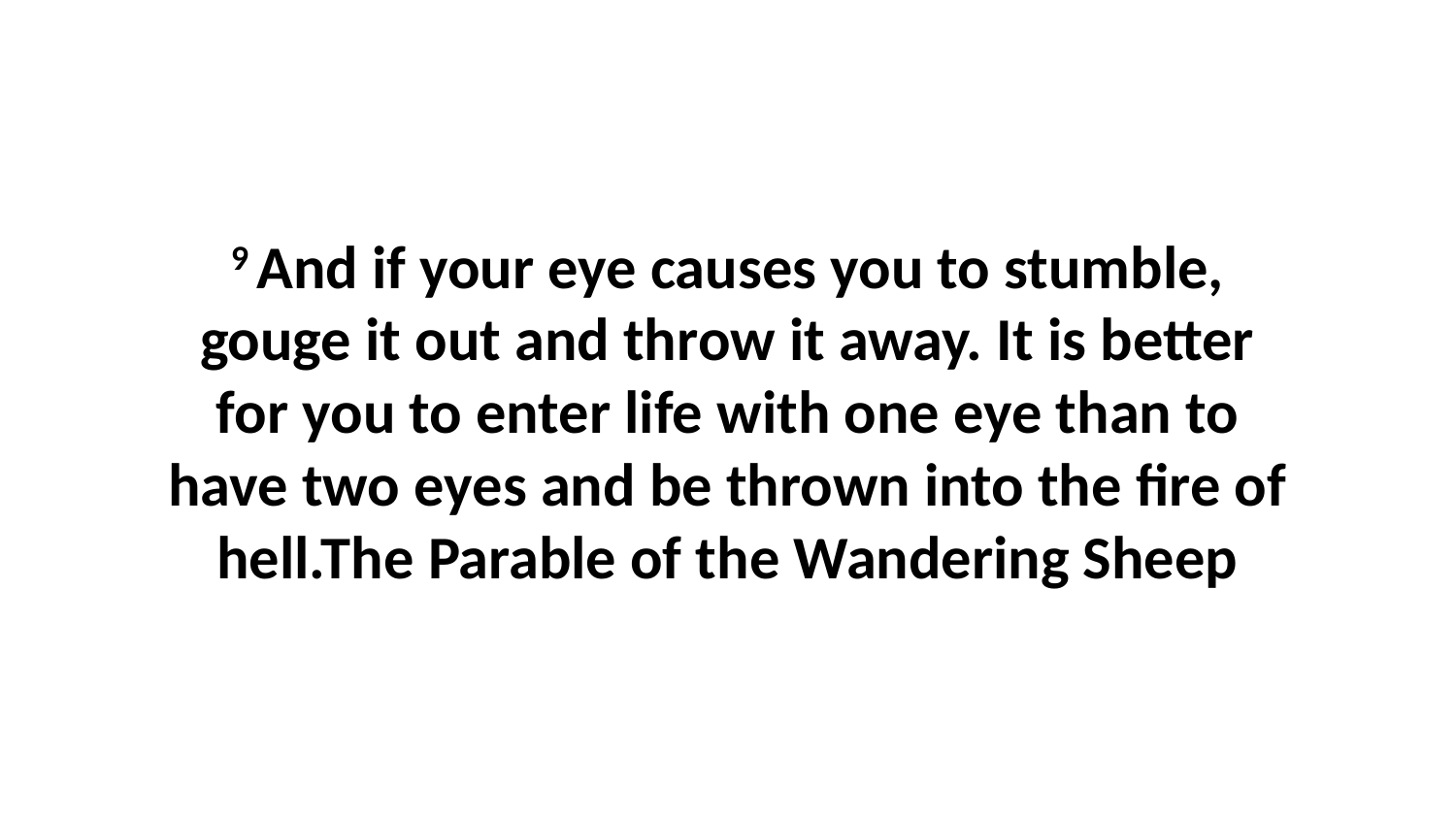

9 And if your eye causes you to stumble, gouge it out and throw it away. It is better for you to enter life with one eye than to have two eyes and be thrown into the fire of hell.The Parable of the Wandering Sheep